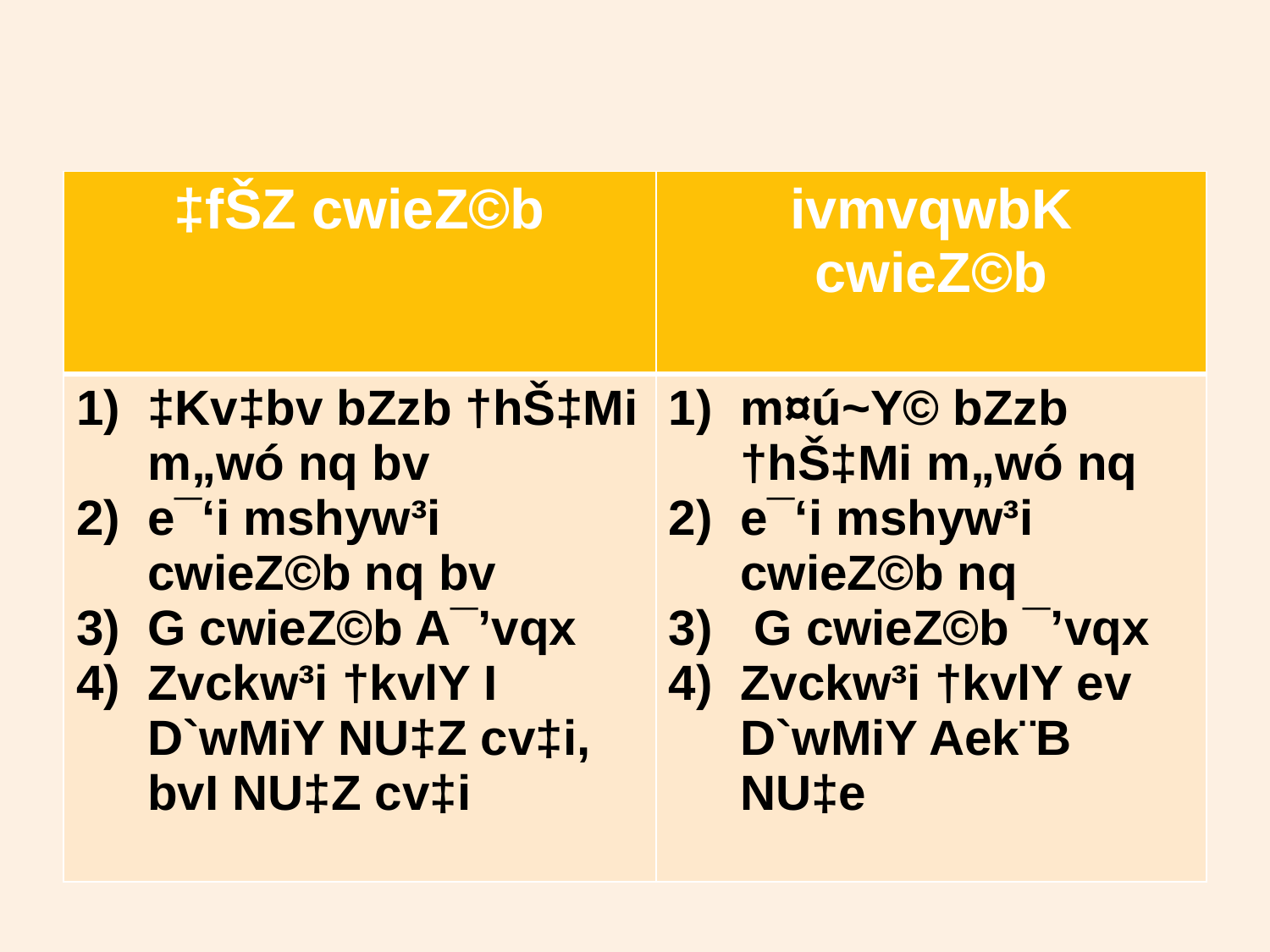

| ‡fŠZ cwieZ©b | ivmvqwbK cwieZ©b |
| --- | --- |
| ‡Kv‡bv bZzb †hŠ‡Mi m„wó nq bv e¯‘i mshyw³i cwieZ©b nq bv G cwieZ©b A¯’vqx Zvckw³i †kvlY I D`wMiY NU‡Z cv‡i, bvI NU‡Z cv‡i | m¤ú~Y© bZzb †hŠ‡Mi m„wó nq e¯‘i mshyw³i cwieZ©b nq G cwieZ©b ¯’vqx Zvckw³i †kvlY ev D`wMiY Aek¨B NU‡e |